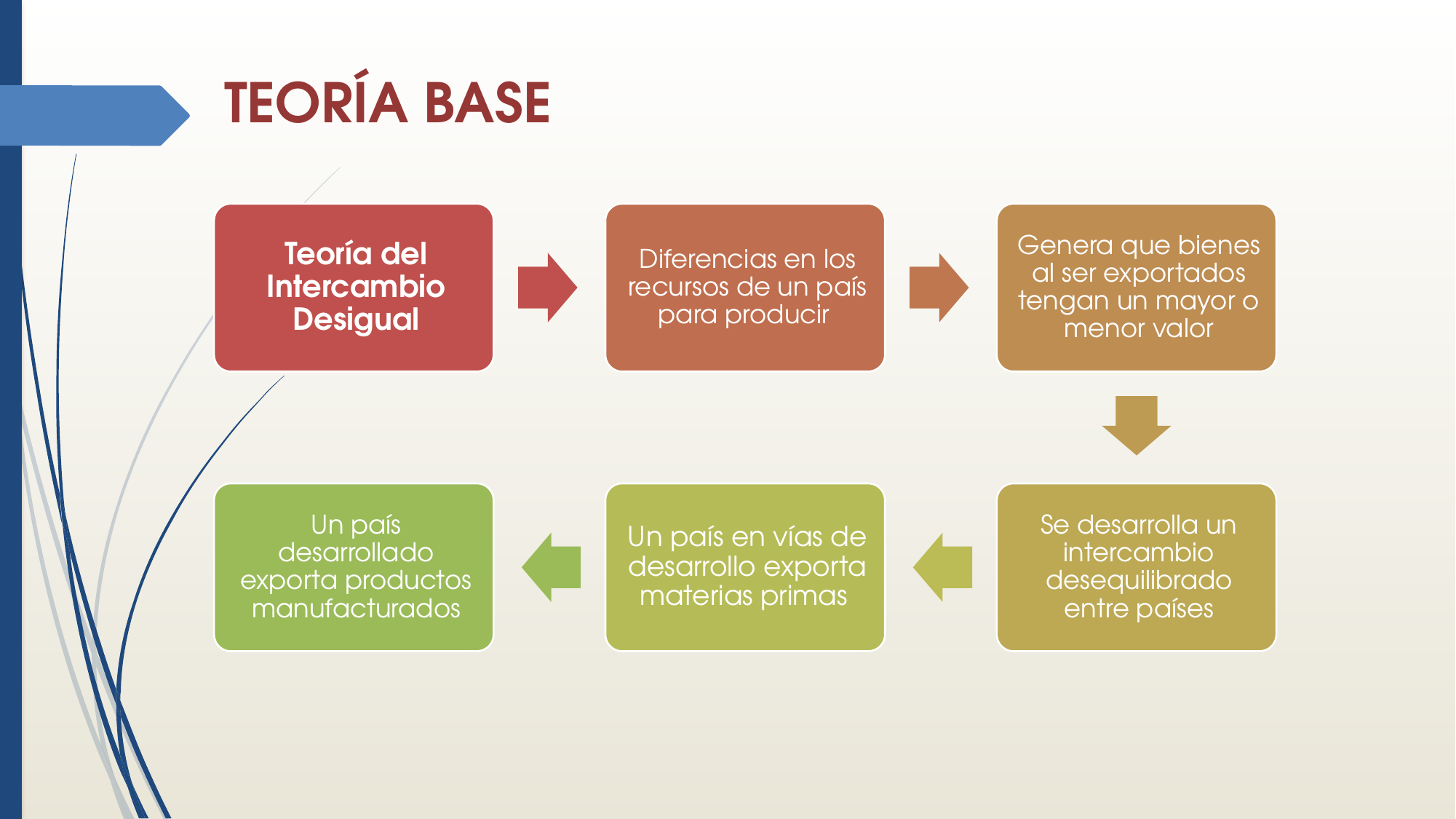

# TEORÍA BASE
Teoría del Intercambio Desigual

Diferencias en los recursos de un país para producir

Genera que bienes al ser exportados tengan un mayor o menor valor

Se desarrolla un intercambio desequilibrado entre países

Un país en vías de desarrollo exporta materias primas

Un país desarrollado exporta productos manufacturados